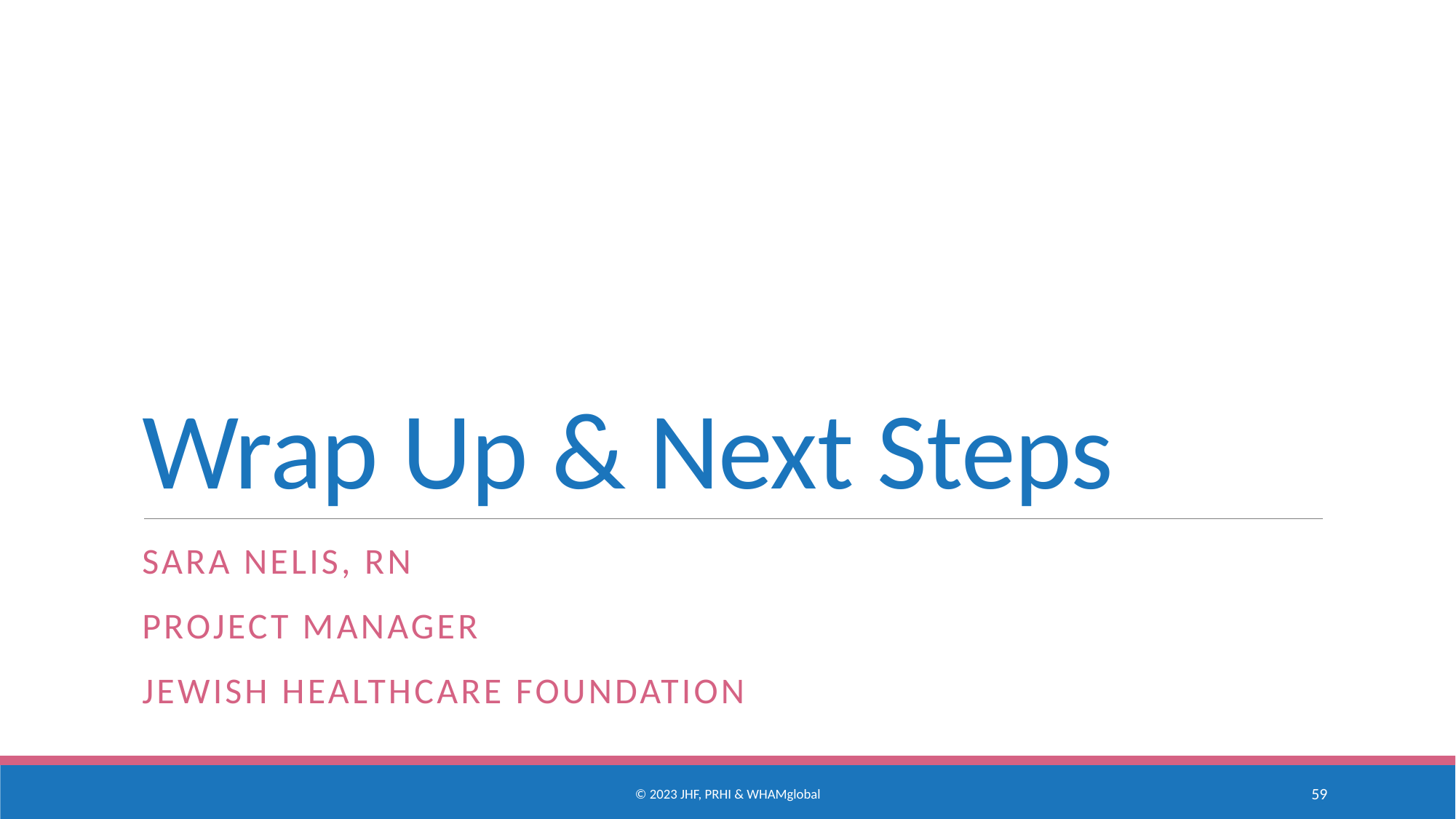

# Wrap Up & Next Steps
Sara Nelis, RN
Project Manager
Jewish Healthcare Foundation

© 2023 JHF, PRHI & WHAMglobal
59